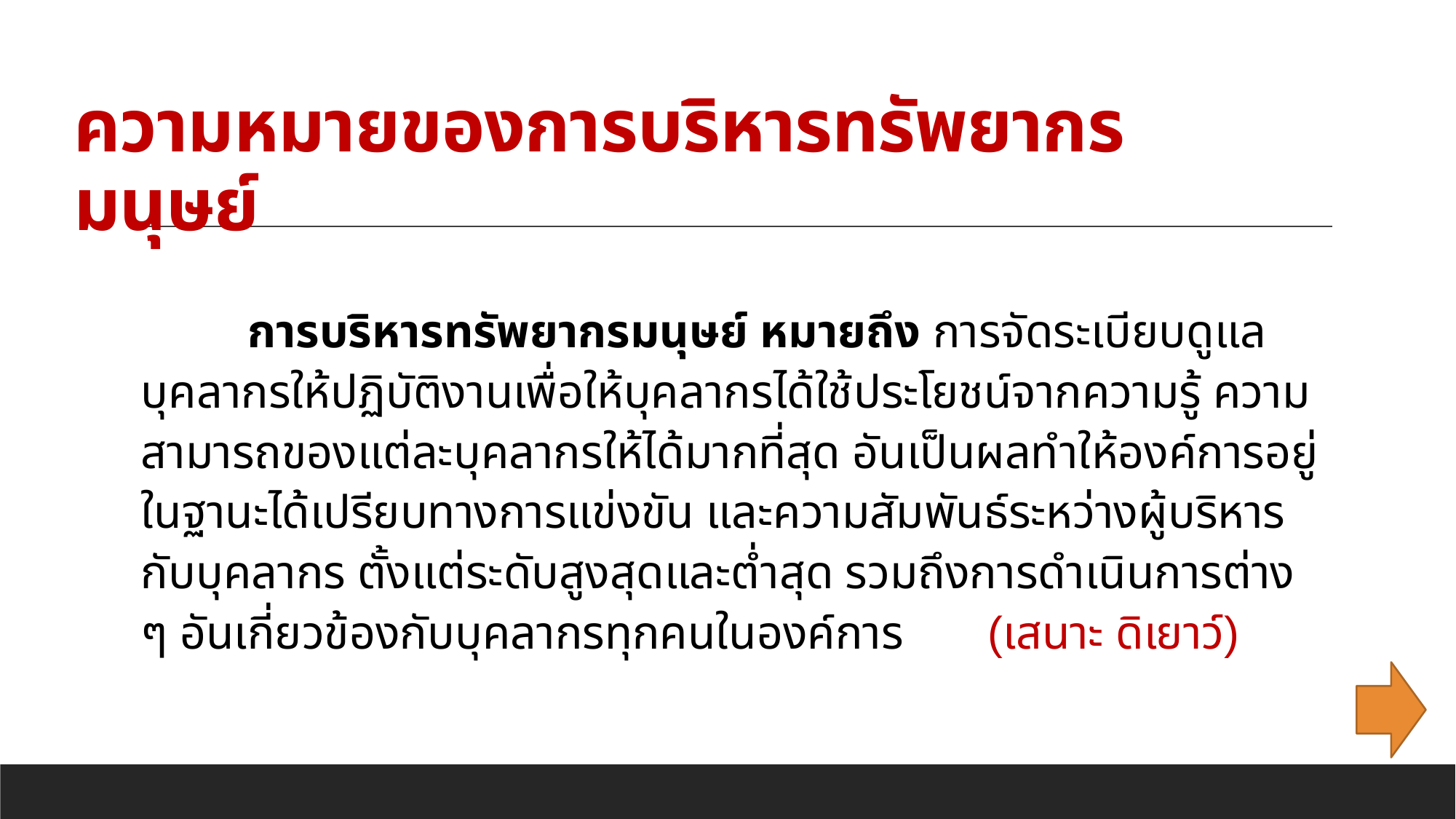

# ความหมายของการบริหารทรัพยากรมนุษย์
         การบริหารทรัพยากรมนุษย์ หมายถึง การจัดระเบียบดูแลบุคลากรให้ปฏิบัติงานเพื่อให้บุคลากรได้ใช้ประโยชน์จากความรู้ ความสามารถของแต่ละบุคลากรให้ได้มากที่สุด อันเป็นผลทำให้องค์การอยู่ในฐานะได้เปรียบทางการแข่งขัน และความสัมพันธ์ระหว่างผู้บริหารกับบุคลากร ตั้งแต่ระดับสูงสุดและต่ำสุด รวมถึงการดำเนินการต่าง ๆ อันเกี่ยวข้องกับบุคลากรทุกคนในองค์การ       (เสนาะ ดิเยาว์)